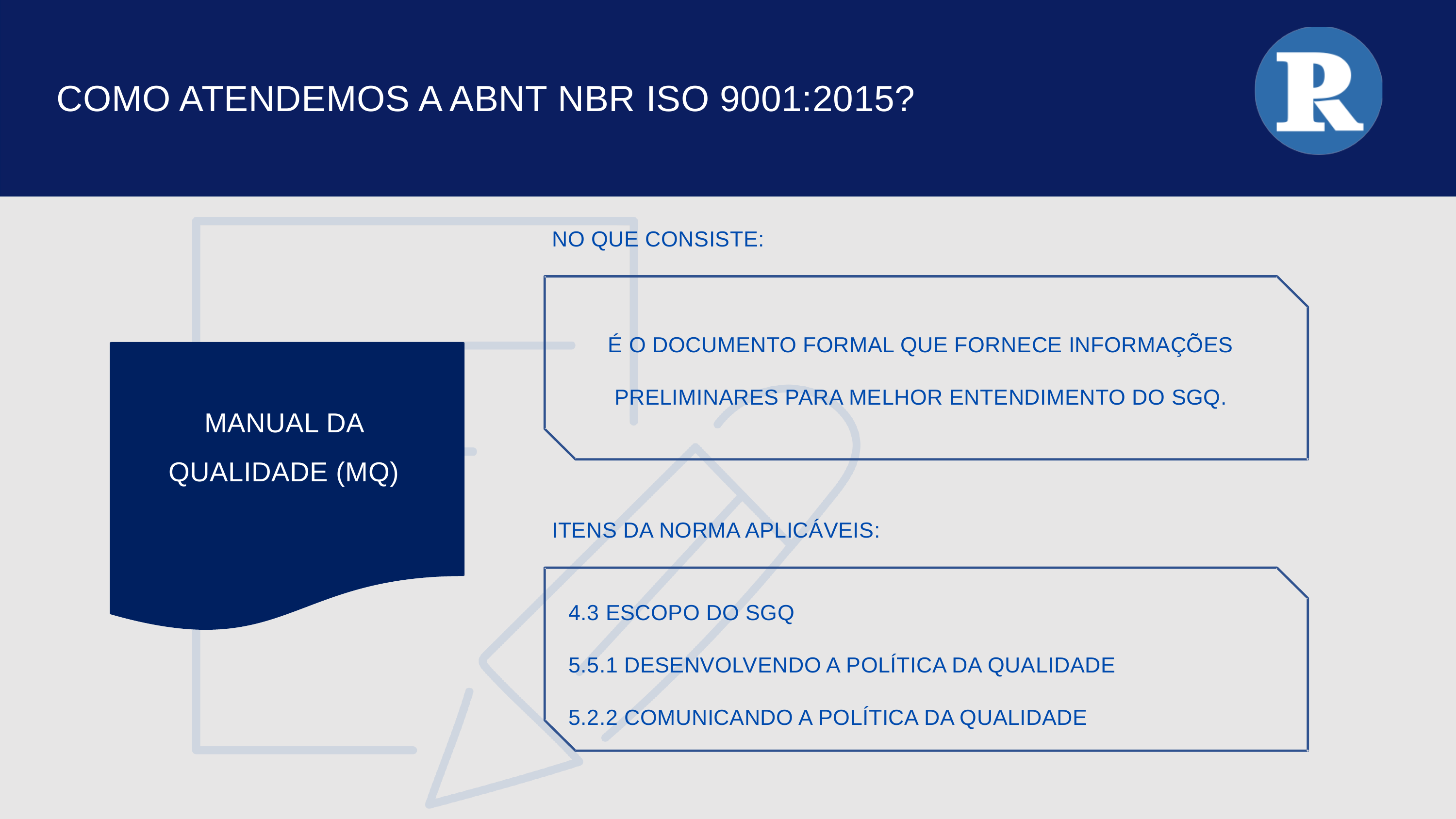

COMO ATENDEMOS A ABNT NBR ISO 9001:2015?
NO QUE CONSISTE:

É O DOCUMENTO FORMAL QUE FORNECE INFORMAÇÕES PRELIMINARES PARA MELHOR ENTENDIMENTO DO SGQ.

MANUAL DA QUALIDADE (MQ)
ITENS DA NORMA APLICÁVEIS:

4.3 ESCOPO DO SGQ
5.5.1 DESENVOLVENDO A POLÍTICA DA QUALIDADE
5.2.2 COMUNICANDO A POLÍTICA DA QUALIDADE